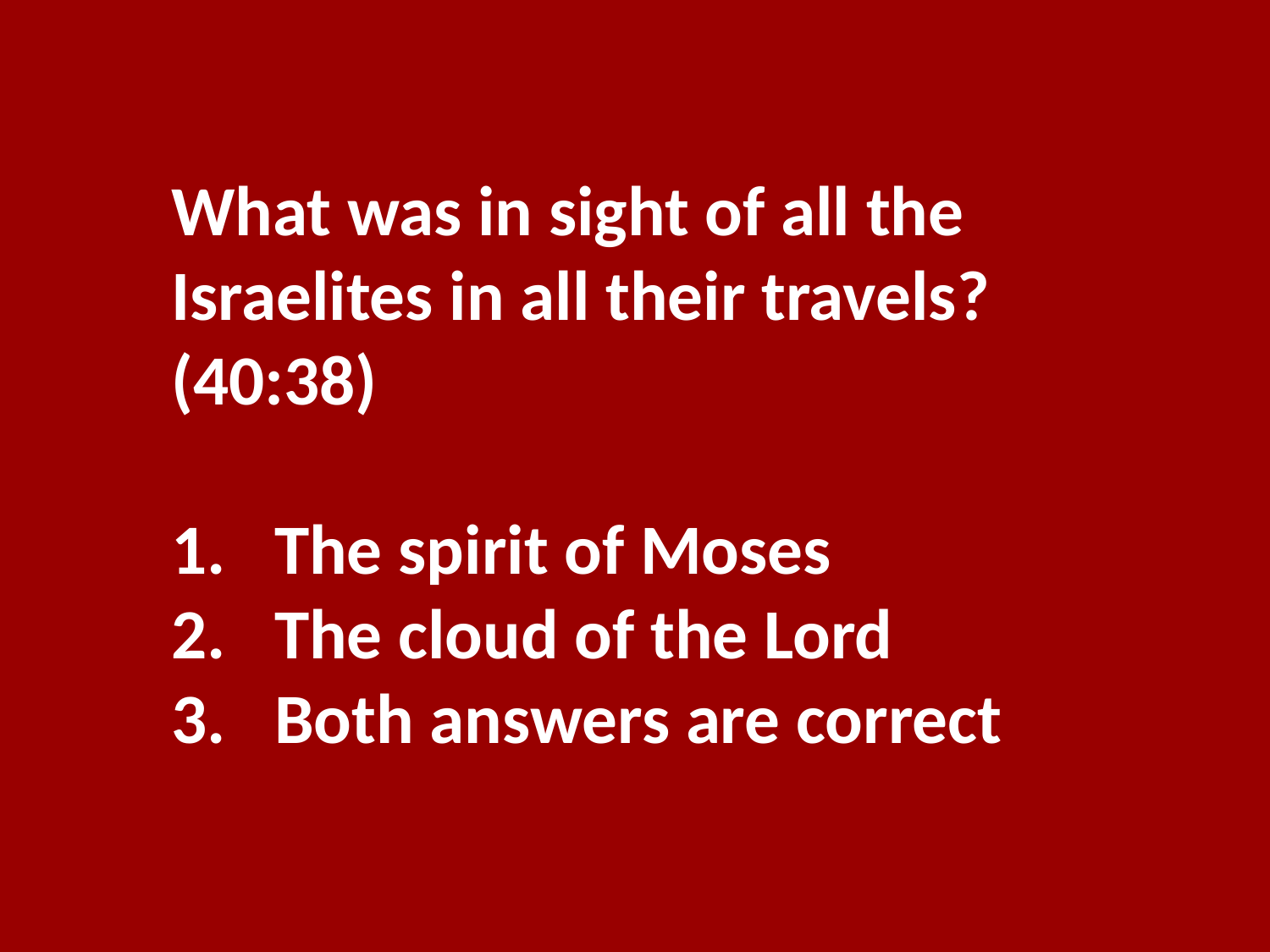

What was in sight of all the Israelites in all their travels? (40:38)

The spirit of Moses
The cloud of the Lord
Both answers are correct